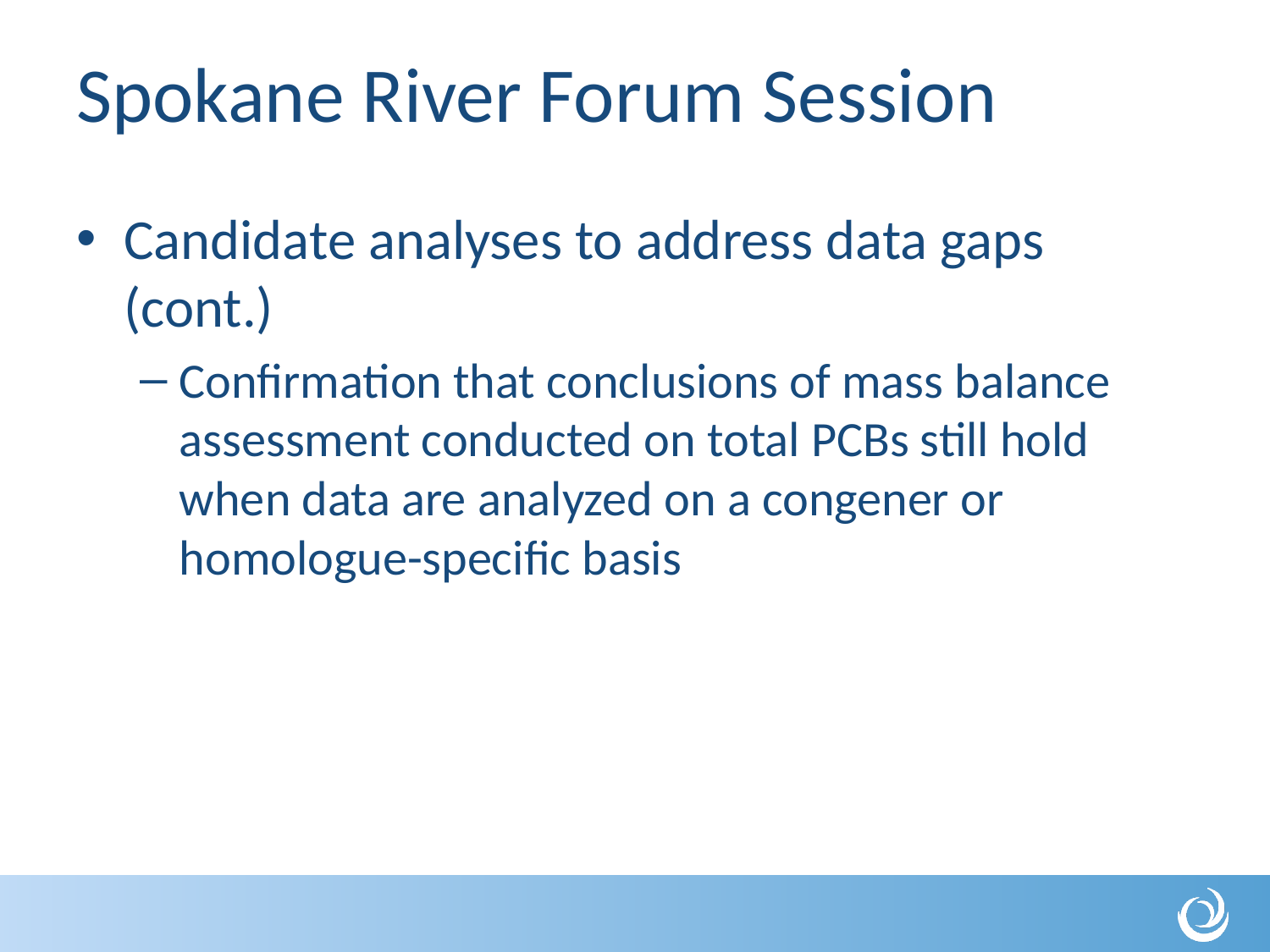

# Spokane River Forum Session
Candidate analyses to address data gaps (cont.)
Confirmation that conclusions of mass balance assessment conducted on total PCBs still hold when data are analyzed on a congener or homologue-specific basis